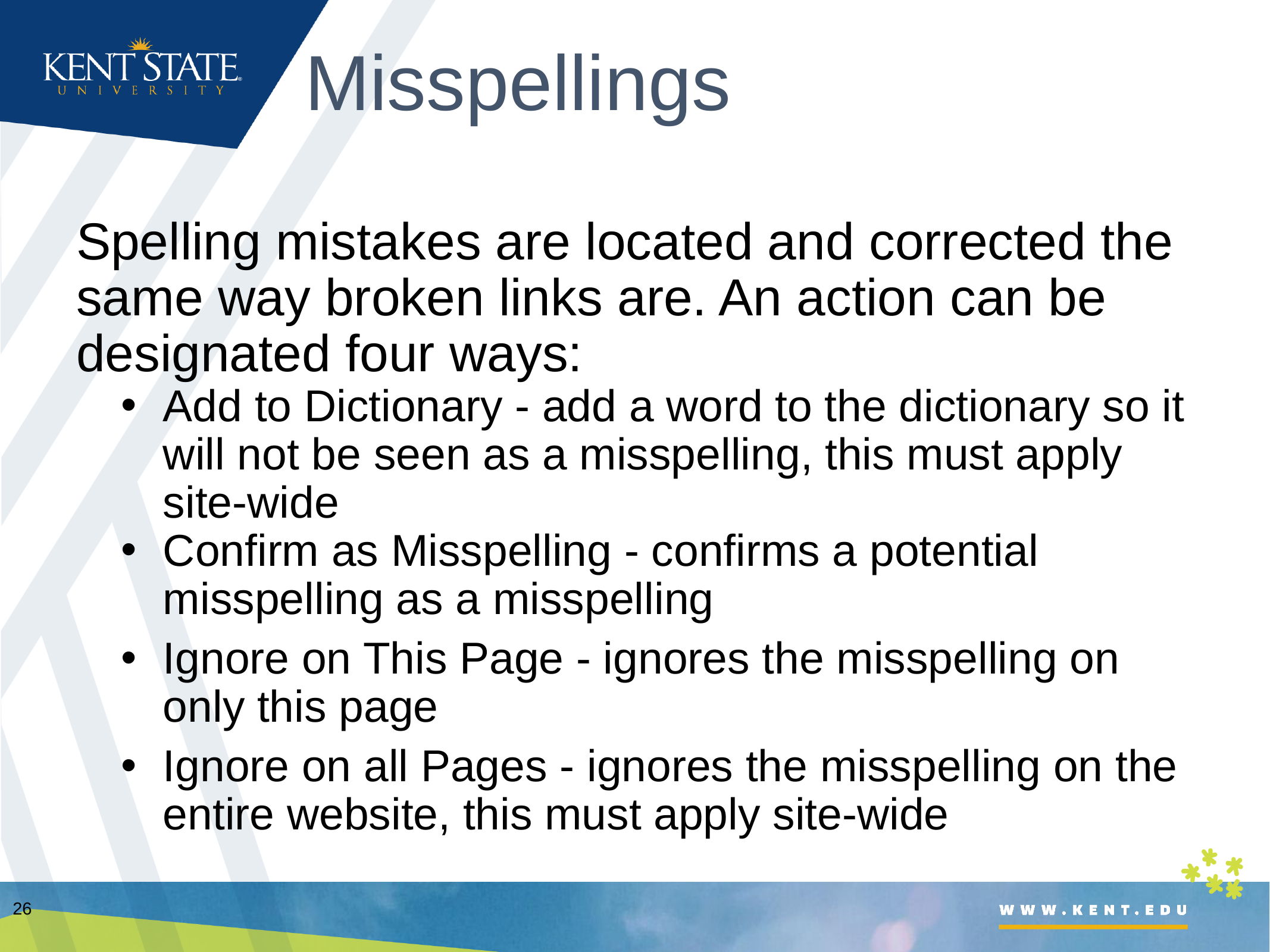

# Misspellings
Spelling mistakes are located and corrected the same way broken links are. An action can be designated four ways:
Add to Dictionary - add a word to the dictionary so it will not be seen as a misspelling, this must apply site-wide
Confirm as Misspelling - confirms a potential misspelling as a misspelling
Ignore on This Page - ignores the misspelling on only this page
Ignore on all Pages - ignores the misspelling on the entire website, this must apply site-wide
26